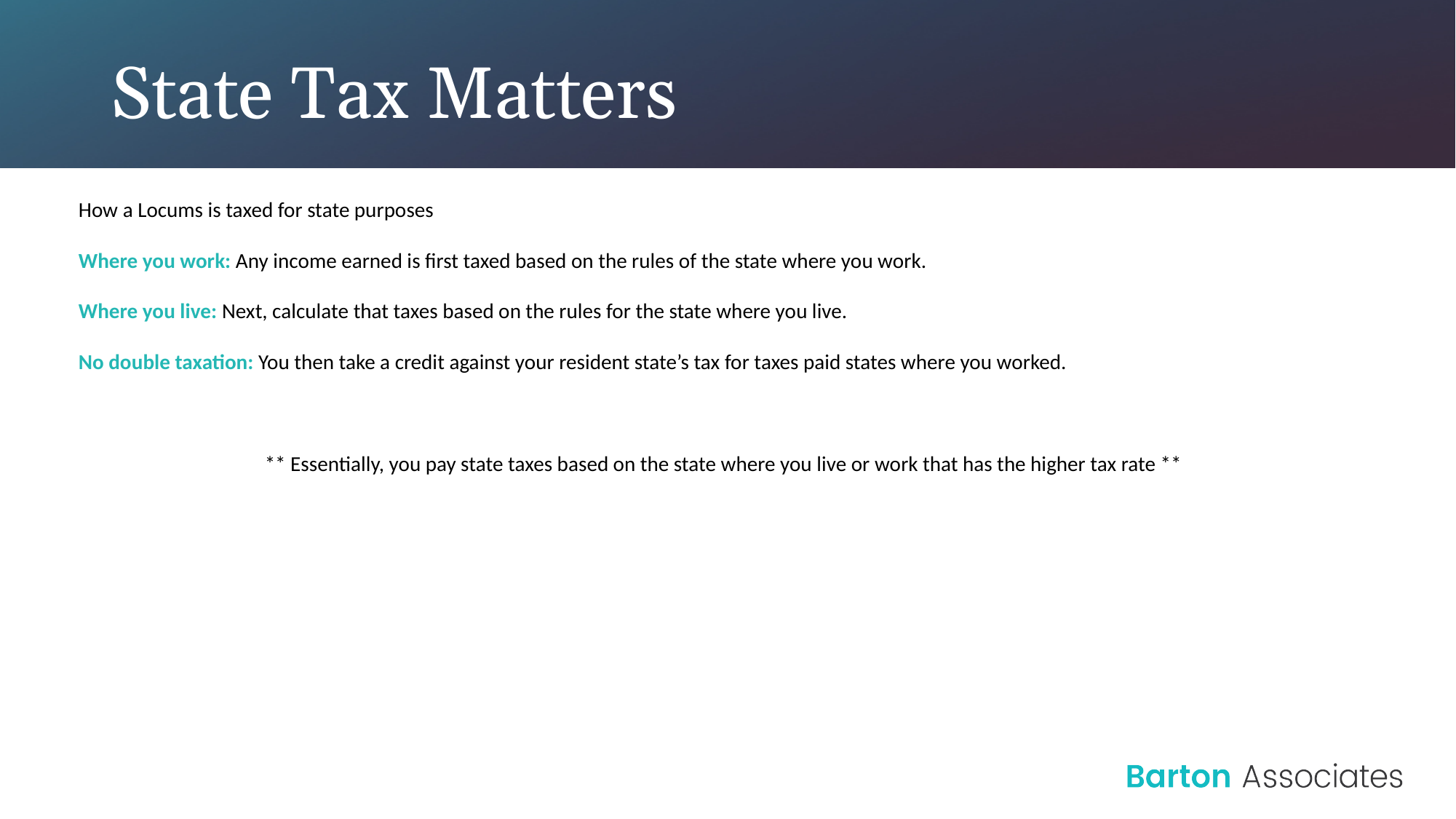

# State Tax Matters
How a Locums is taxed for state purposes

Where you work: Any income earned is first taxed based on the rules of the state where you work.

Where you live: Next, calculate that taxes based on the rules for the state where you live.

No double taxation: You then take a credit against your resident state’s tax for taxes paid states where you worked.

** Essentially, you pay state taxes based on the state where you live or work that has the higher tax rate **